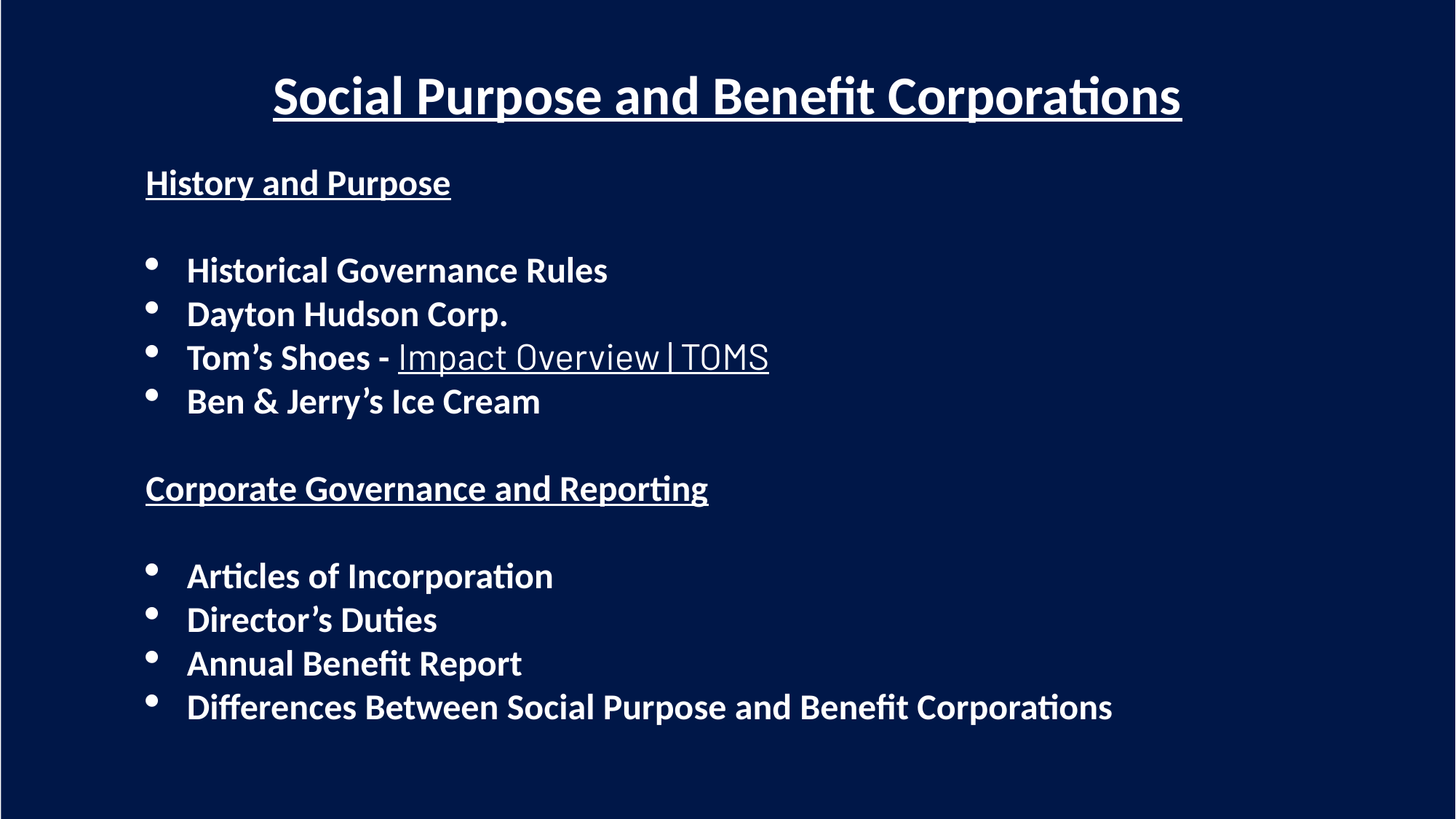

Social Purpose and Benefit Corporations
History and Purpose

Historical Governance Rules
Dayton Hudson Corp.
Tom’s Shoes - Impact Overview | TOMS
Ben & Jerry’s Ice Cream

Corporate Governance and Reporting

Articles of Incorporation
Director’s Duties
Annual Benefit Report
Differences Between Social Purpose and Benefit Corporations